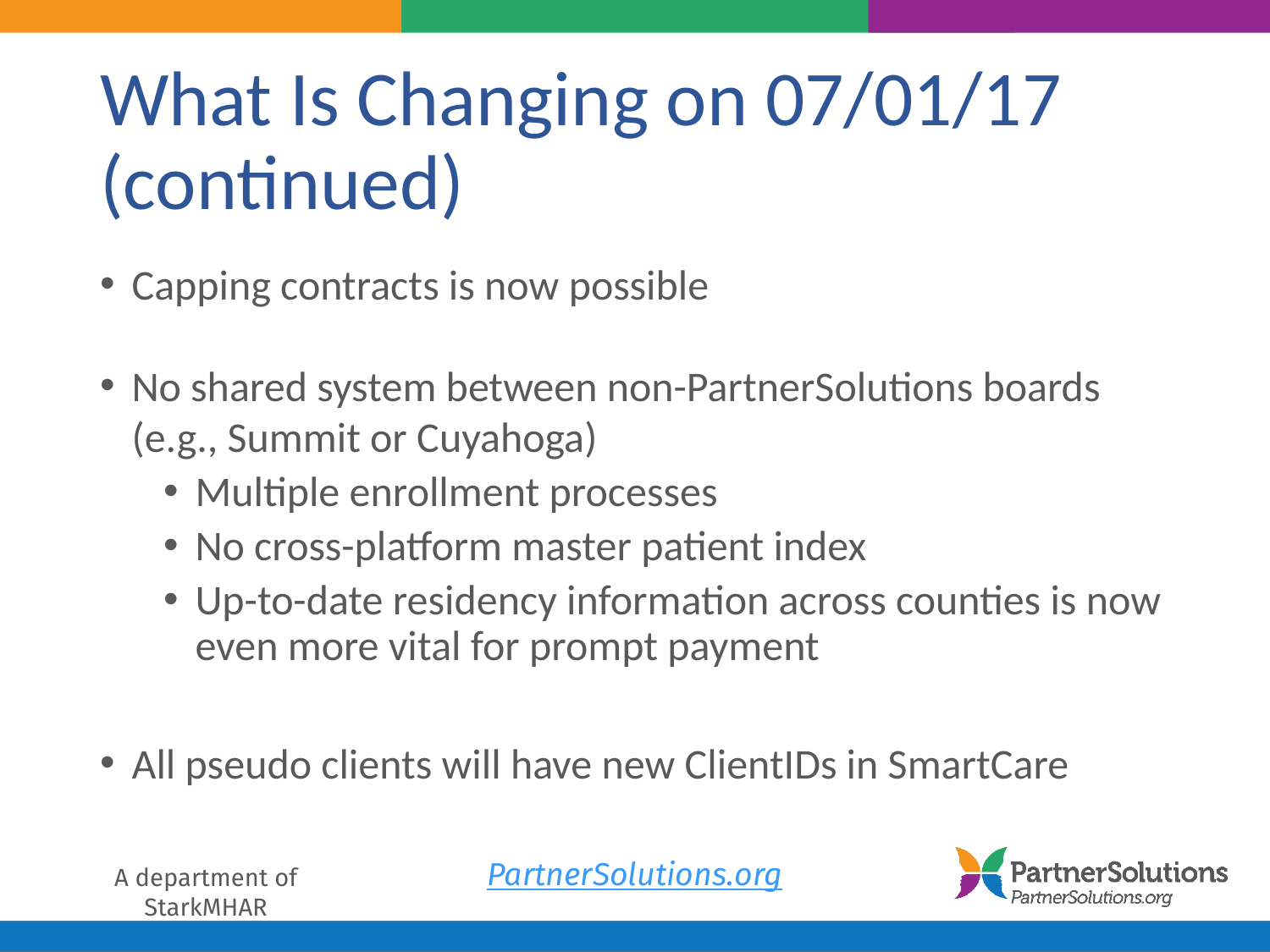

# What Is Changing on 07/01/17 (continued)

Capping contracts is now possible

No shared system between non-PartnerSolutions boards (e.g., Summit or Cuyahoga)
Multiple enrollment processes
No cross-platform master patient index
Up-to-date residency information across counties is now even more vital for prompt payment

All pseudo clients will have new ClientIDs in SmartCare